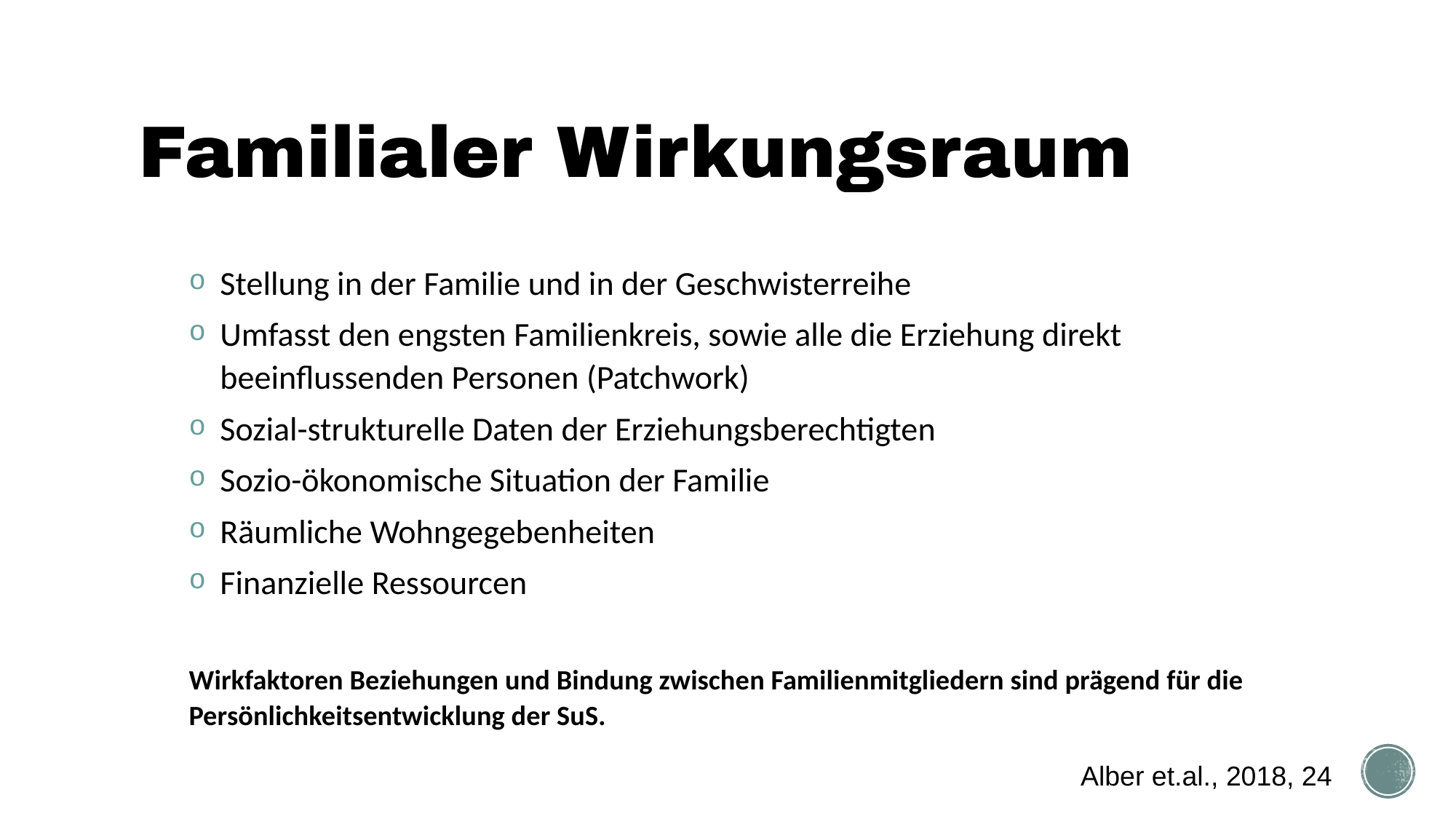

# Familialer Wirkungsraum
Stellung in der Familie und in der Geschwisterreihe
Umfasst den engsten Familienkreis, sowie alle die Erziehung direkt beeinflussenden Personen (Patchwork)
Sozial-strukturelle Daten der Erziehungsberechtigten
Sozio-ökonomische Situation der Familie
Räumliche Wohngegebenheiten
Finanzielle Ressourcen

Wirkfaktoren Beziehungen und Bindung zwischen Familienmitgliedern sind prägend für die Persönlichkeitsentwicklung der SuS.

Alber et.al., 2018, 24